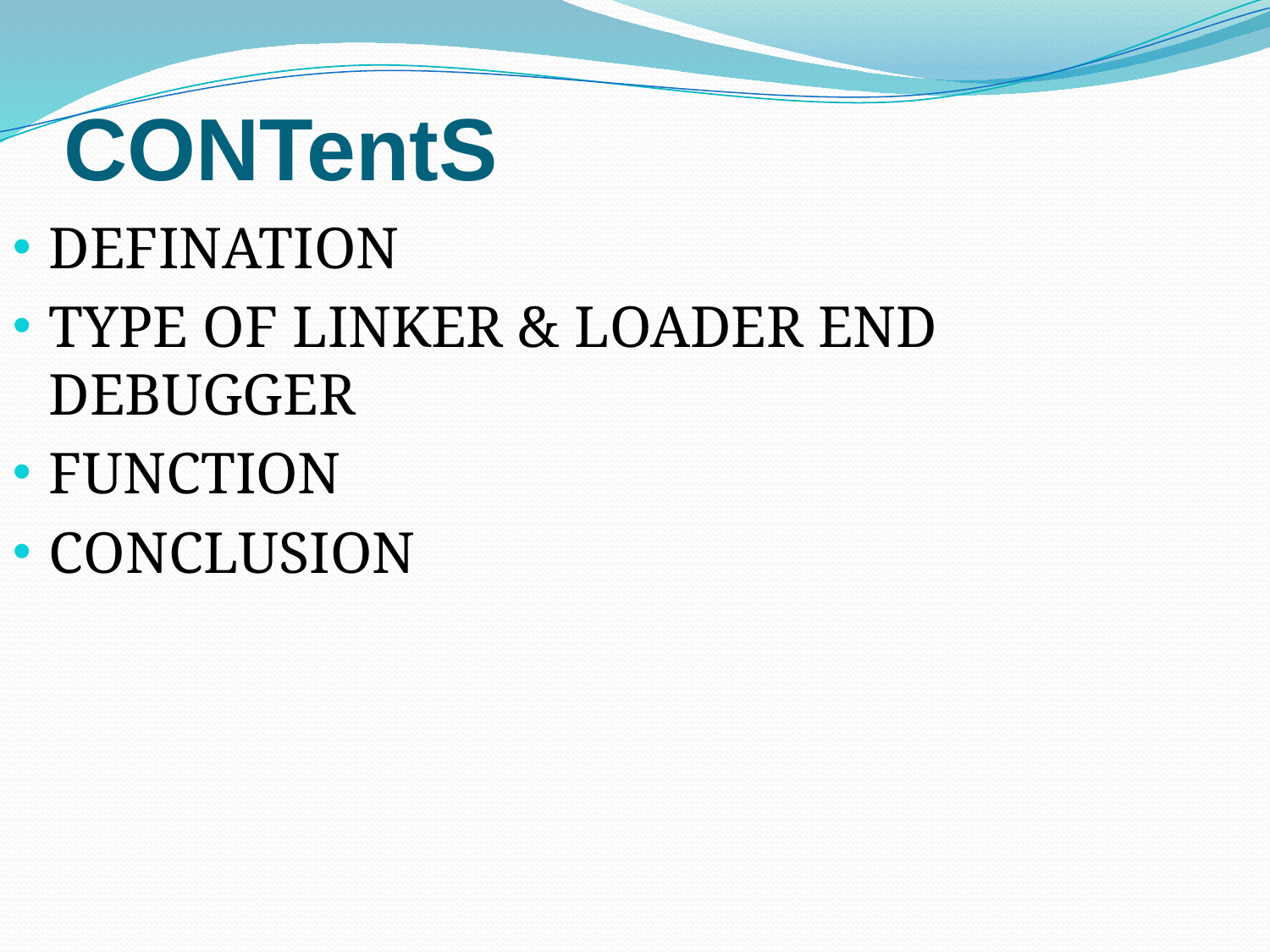

# CONTentS
DEFINATION
TYPE OF LINKER & LOADER END DEBUGGER
FUNCTION
CONCLUSION